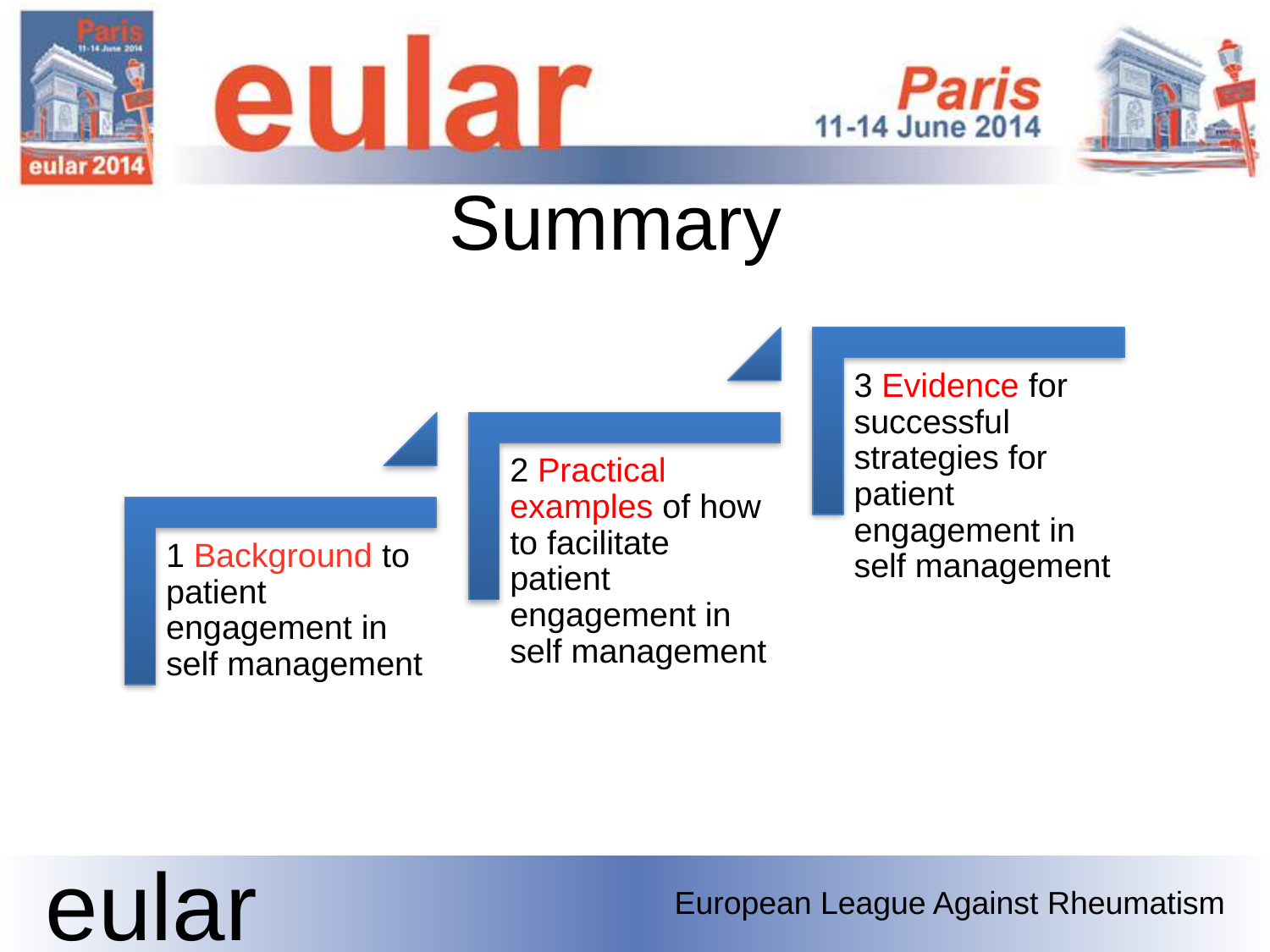

# Summary
1 Background to patient engagement in self management
2 Practical examples of how to facilitate patient engagement in self management
3 Evidence for successful strategies for patient engagement in self management